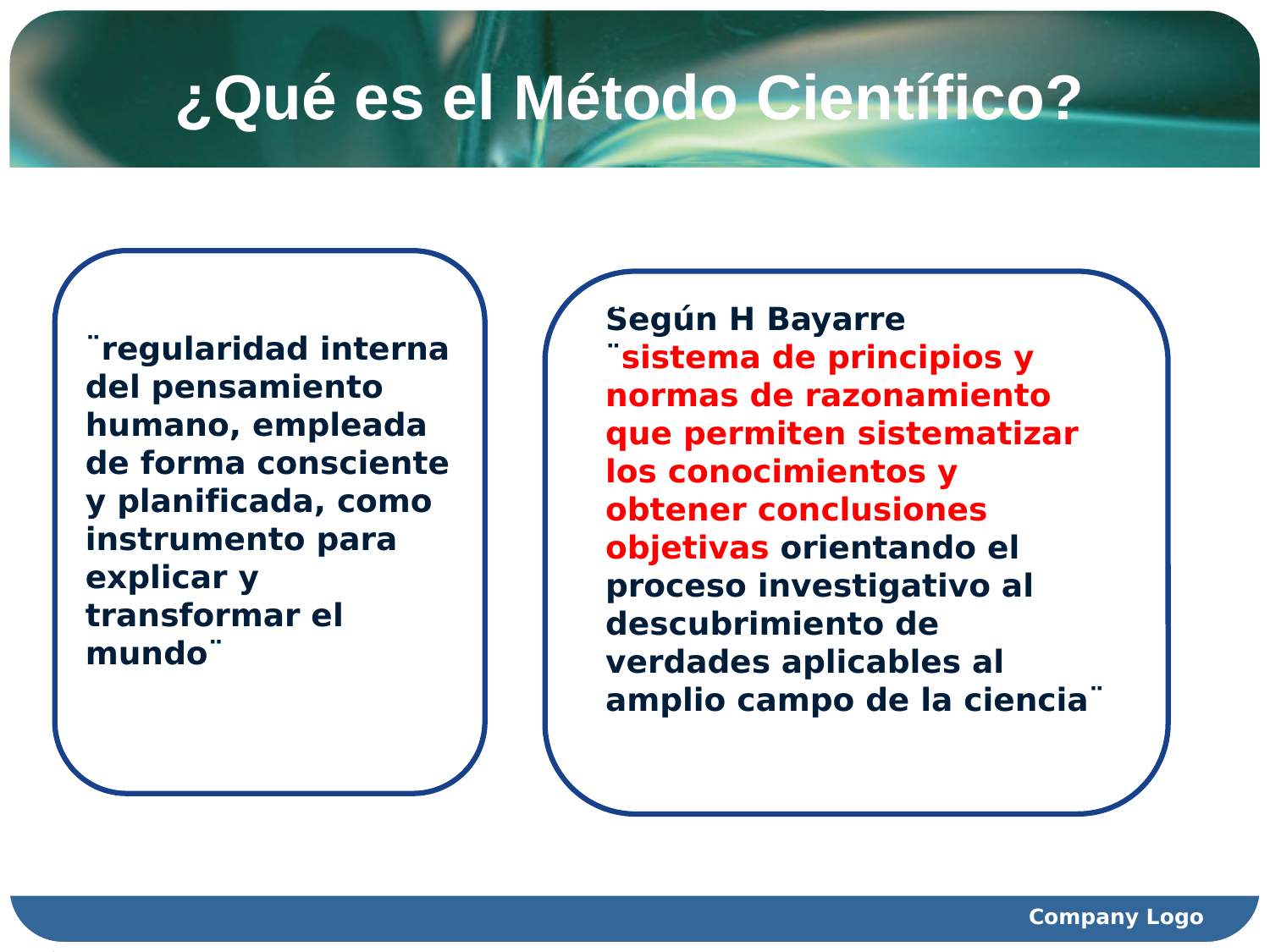

# ¿Qué es el Método Científico?

Text
Según H Bayarre
¨sistema de principios y normas de razonamiento que permiten sistematizar los conocimientos y obtener conclusiones objetivas orientando el proceso investigativo al descubrimiento de verdades aplicables al amplio campo de la ciencia¨

¨regularidad interna del pensamiento humano, empleada de forma consciente y planificada, como instrumento para explicar y transformar el mundo¨
Text
Text
Company Logo